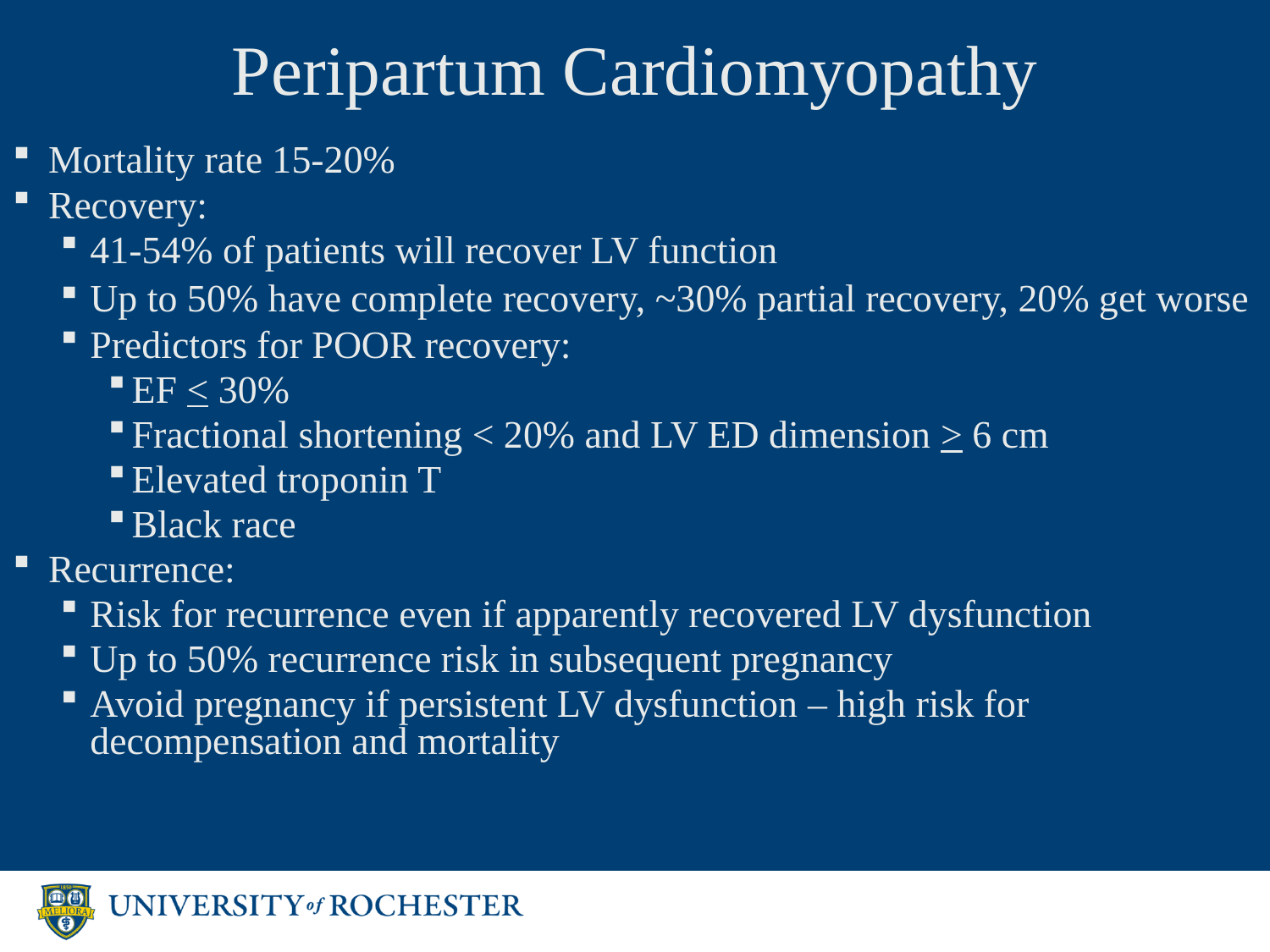

# Peripartum Cardiomyopathy
Mortality rate 15-20%
Recovery:
41-54% of patients will recover LV function
Up to 50% have complete recovery, ~30% partial recovery, 20% get worse
Predictors for POOR recovery:
EF < 30%
Fractional shortening < 20% and LV ED dimension > 6 cm
Elevated troponin T
Black race
Recurrence:
Risk for recurrence even if apparently recovered LV dysfunction
Up to 50% recurrence risk in subsequent pregnancy
Avoid pregnancy if persistent LV dysfunction – high risk for decompensation and mortality